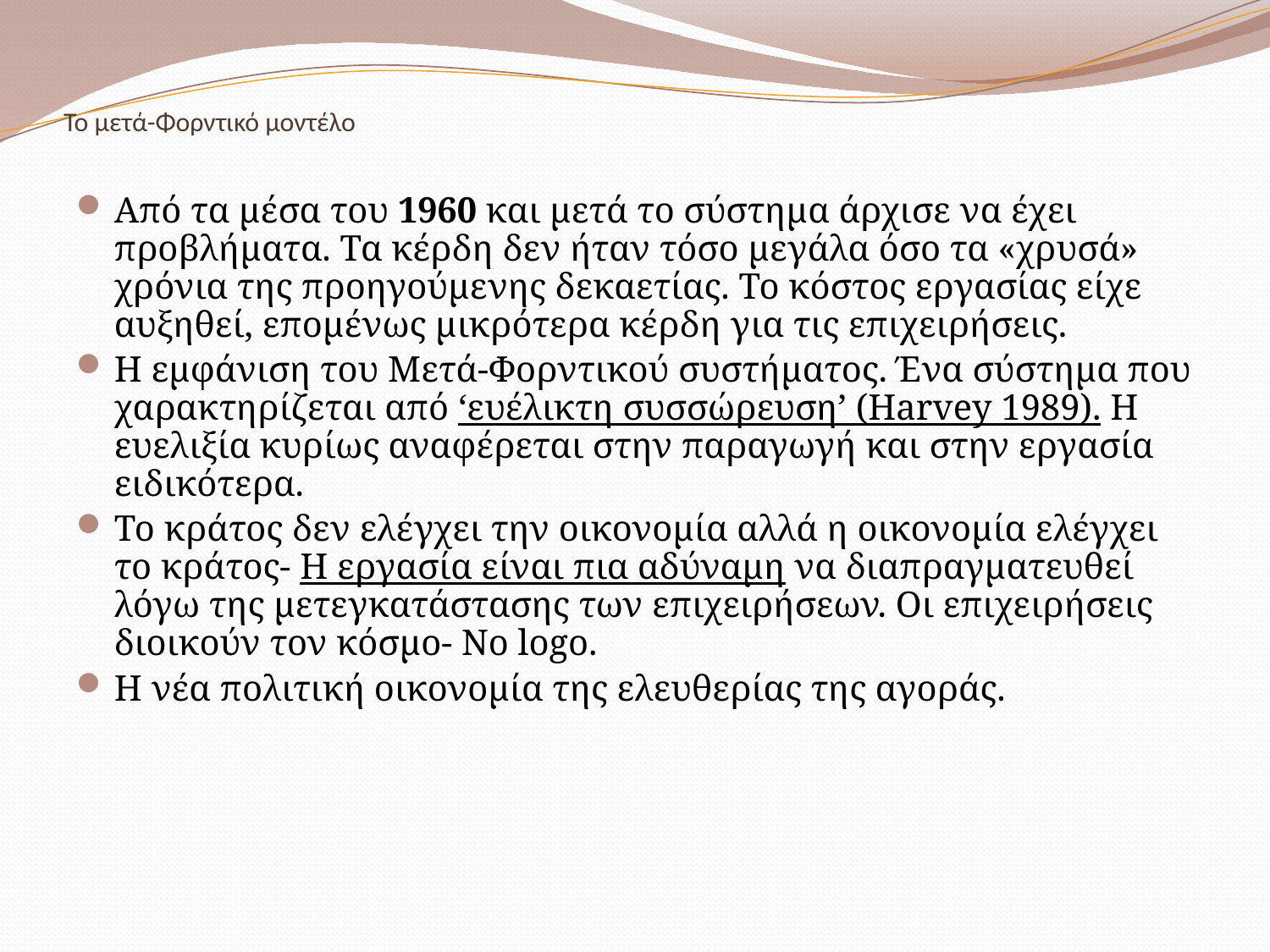

# Το μετά-Φορντικό μοντέλο
Από τα μέσα του 1960 και μετά το σύστημα άρχισε να έχει προβλήματα. Τα κέρδη δεν ήταν τόσο μεγάλα όσο τα «χρυσά» χρόνια της προηγούμενης δεκαετίας. Το κόστος εργασίας είχε αυξηθεί, επομένως μικρότερα κέρδη για τις επιχειρήσεις.
Η εμφάνιση του Μετά-Φορντικού συστήματος. Ένα σύστημα που χαρακτηρίζεται από ‘ευέλικτη συσσώρευση’ (Harvey 1989). Η ευελιξία κυρίως αναφέρεται στην παραγωγή και στην εργασία ειδικότερα.
Το κράτος δεν ελέγχει την οικονομία αλλά η οικονομία ελέγχει το κράτος- Η εργασία είναι πια αδύναμη να διαπραγματευθεί λόγω της μετεγκατάστασης των επιχειρήσεων. Οι επιχειρήσεις διοικούν τον κόσμο- No logo.
Η νέα πολιτική οικονομία της ελευθερίας της αγοράς.